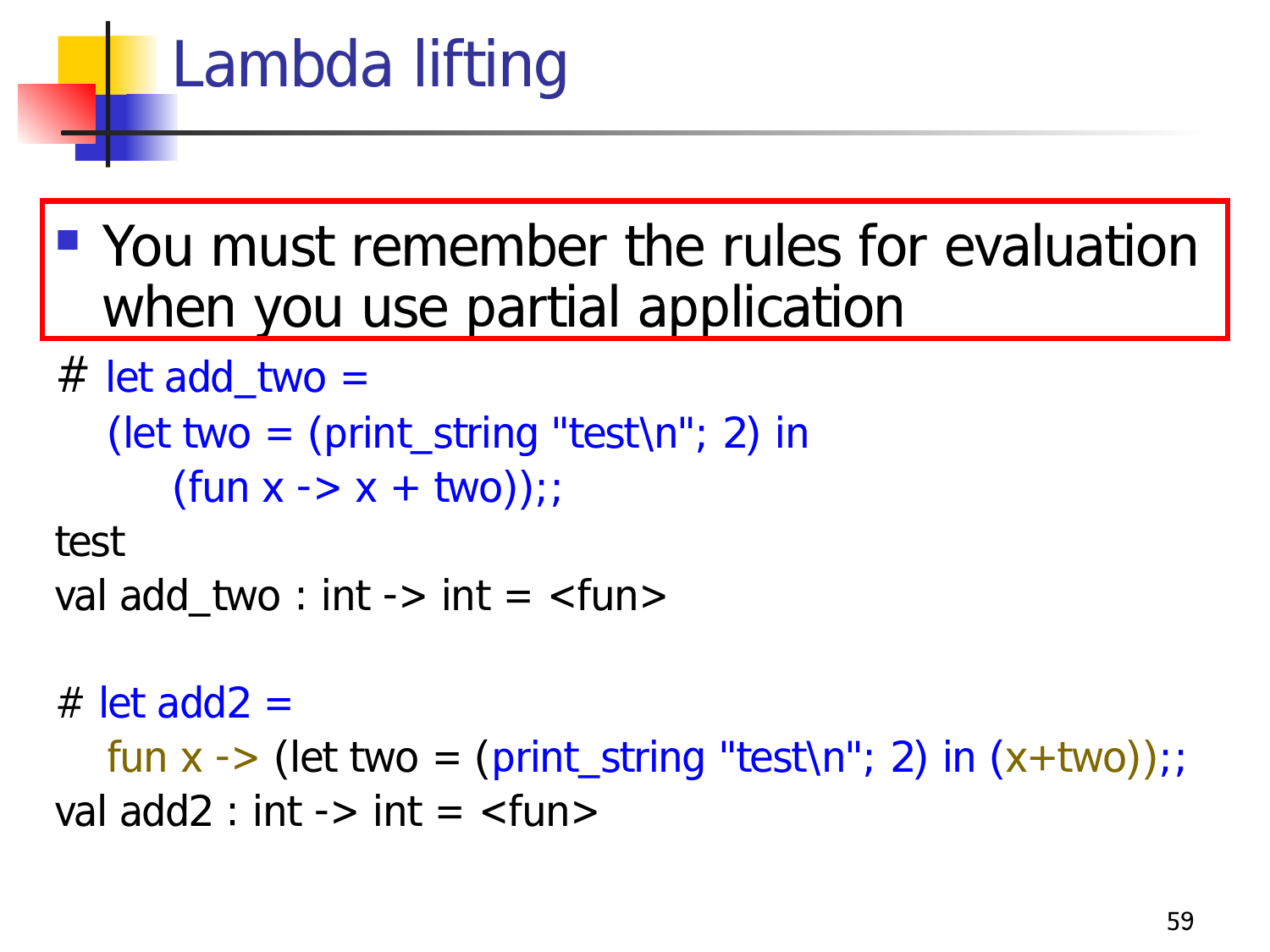

# Lambda lifting

You must remember the rules for evaluation when you use partial application
# let add_two =
    (let two = (print_string "test\n"; 2) in
         (fun x -> x + two));;
test
val add_two : int -> int = <fun>

# let add2 =
    fun x -> (let two = (print_string "test\n"; 2) in (x+two));;
val add2 : int -> int = <fun>
59